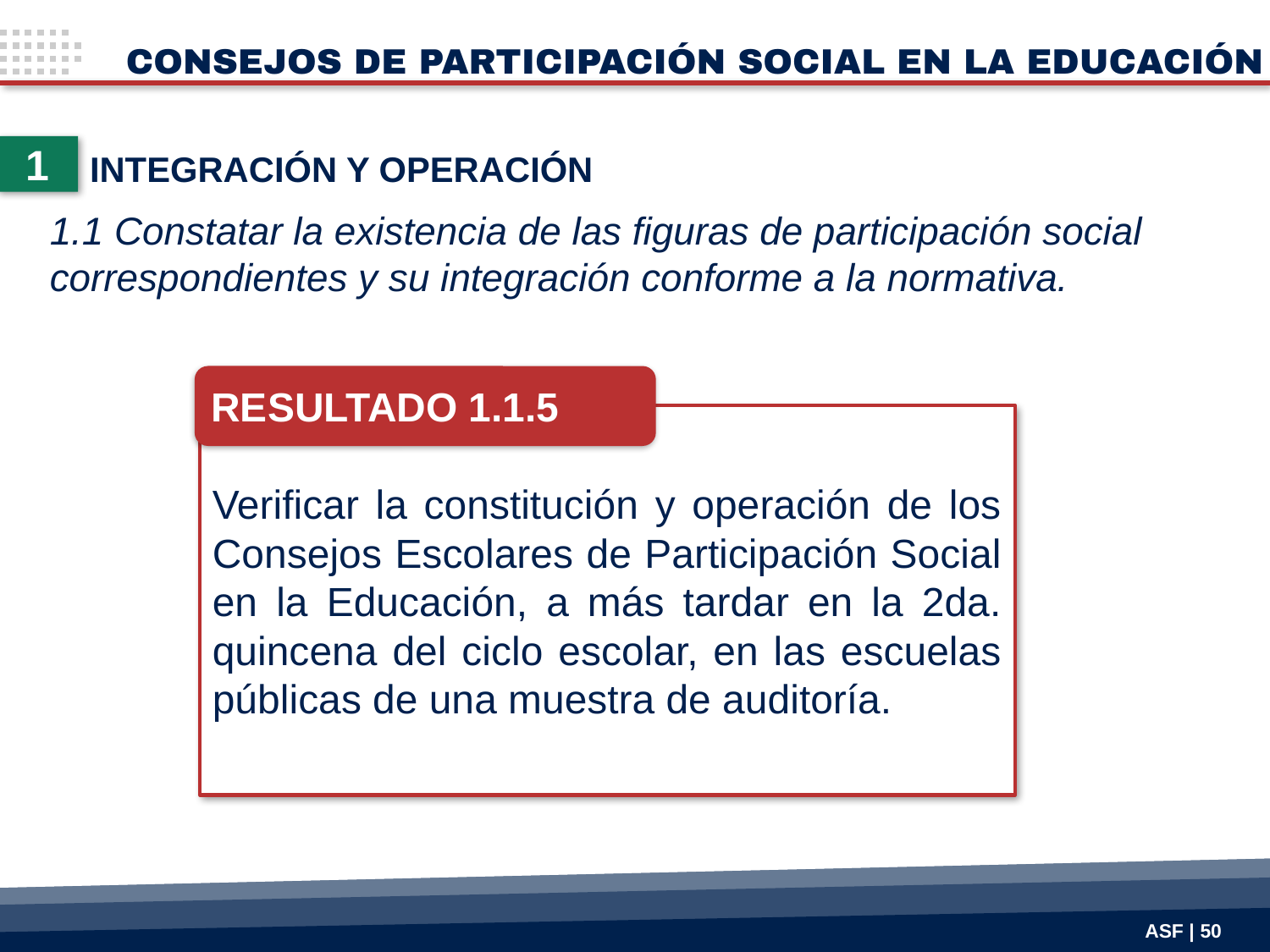

CONSEJOS DE PARTICIPACIÓN SOCIAL EN LA EDUCACIÓN
1
INTEGRACIÓN Y OPERACIÓN
1.1 Constatar la existencia de las figuras de participación social correspondientes y su integración conforme a la normativa.
RESULTADO 1.1.5
Verificar la constitución y operación de los Consejos Escolares de Participación Social en la Educación, a más tardar en la 2da. quincena del ciclo escolar, en las escuelas públicas de una muestra de auditoría.
ASF | 50